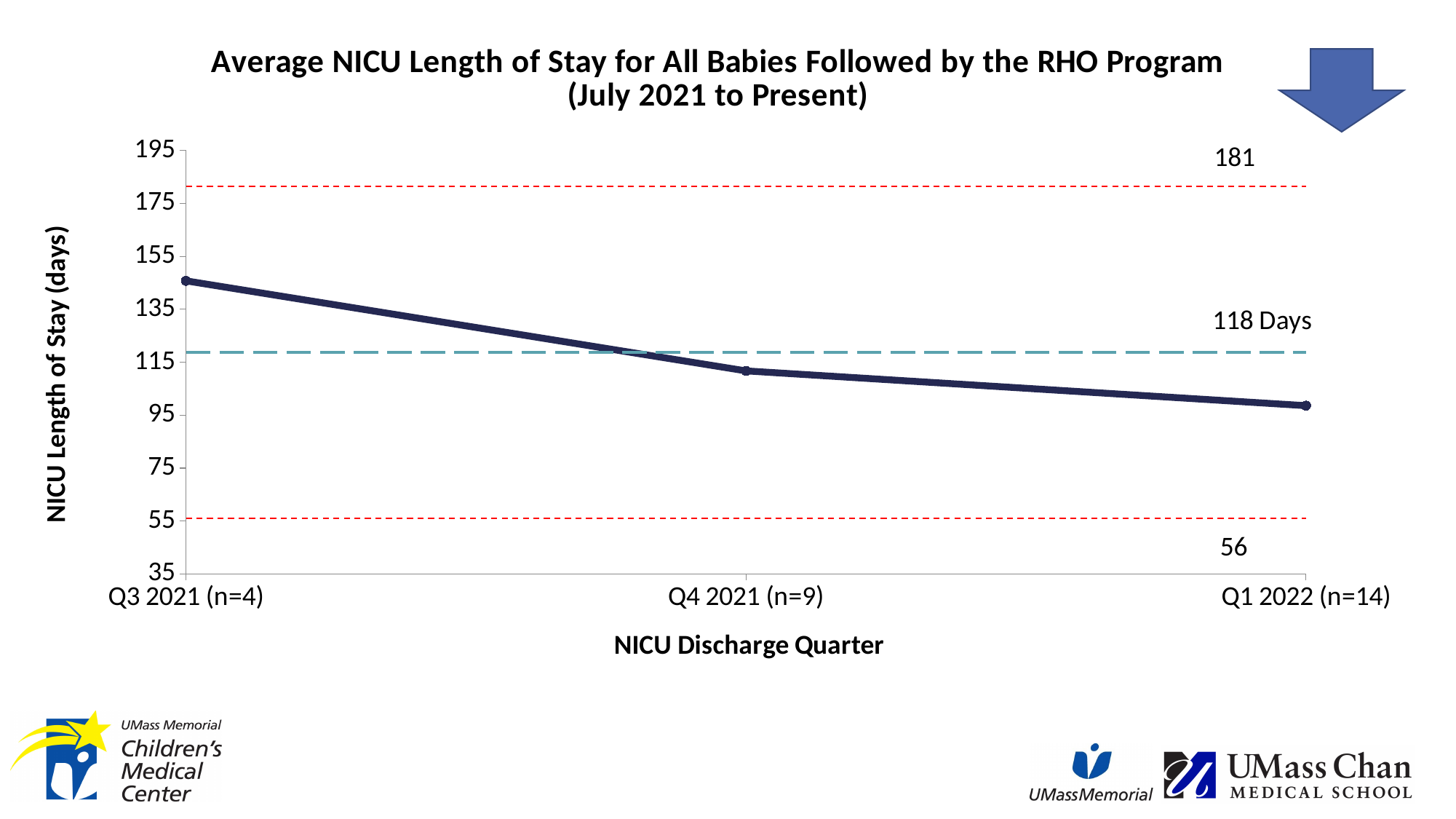

### Chart: Average NICU Length of Stay for All Babies Followed by the RHO Program
(July 2021 to Present)

| Category |  | UCL |  +2 Sigma |  +1 Sigma | Average |  -1 Sigma |  -2 Sigma | LCL |
|---|---|---|---|---|---|---|---|---|
| Q3 2021 (n=4) | 145.5 | 181.18314814814818 | 160.26122507122508 | 139.339301994302 | 118.41737891737893 | 97.49545584045585 | 76.57353276353277 | 55.65160968660969 |
| Q4 2021 (n=9) | 111.44444444444444 | 181.18314814814818 | 160.26122507122508 | 139.339301994302 | 118.41737891737893 | 97.49545584045585 | 76.57353276353277 | 55.65160968660969 |
| Q1 2022 (n=14) | 98.3076923076923 | 181.18314814814818 | 160.26122507122508 | 139.339301994302 | 118.41737891737893 | 97.49545584045585 | 76.57353276353277 | 55.65160968660969 |